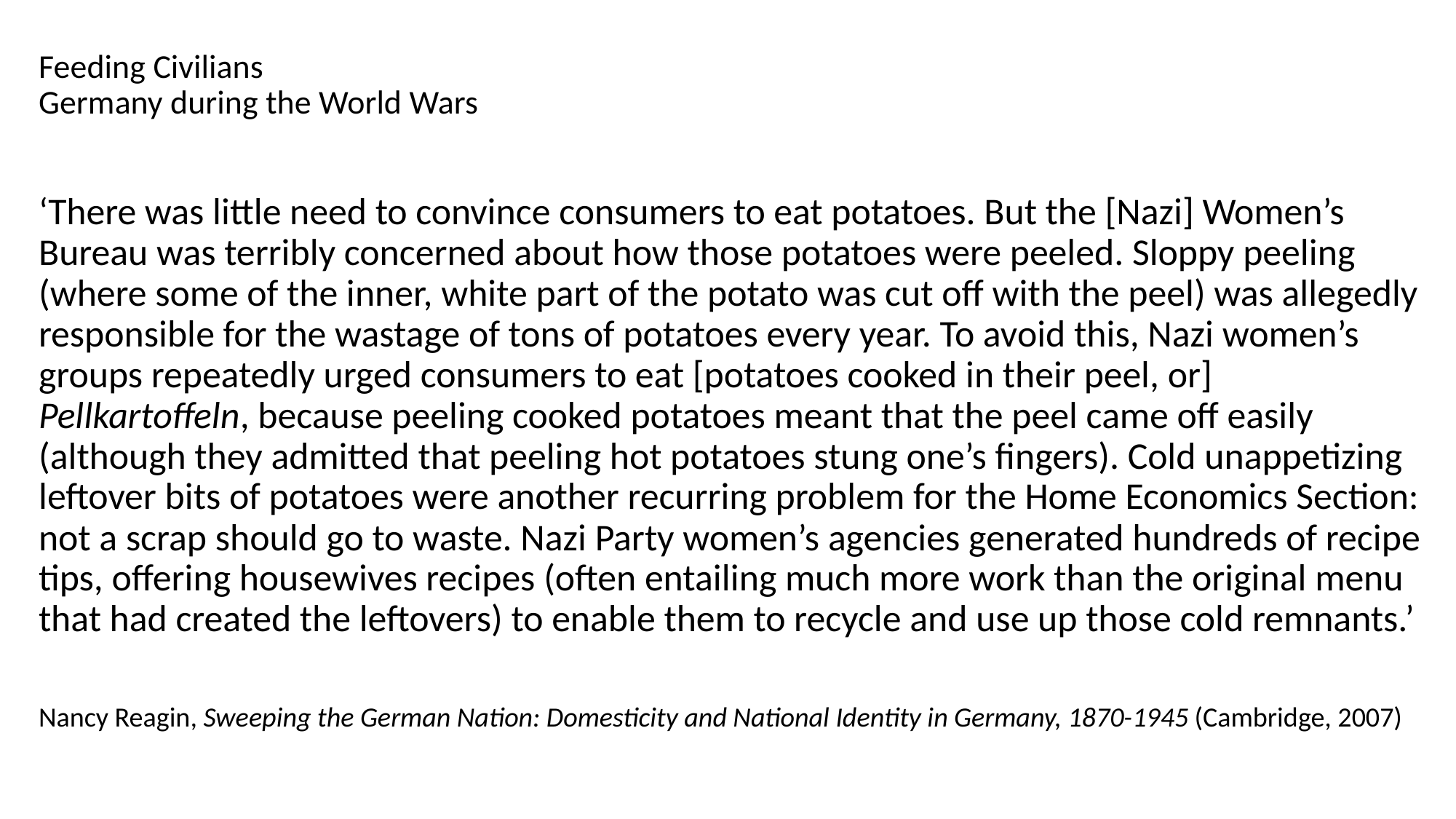

# Feeding Civilians Germany during the World Wars
‘There was little need to convince consumers to eat potatoes. But the [Nazi] Women’s Bureau was terribly concerned about how those potatoes were peeled. Sloppy peeling (where some of the inner, white part of the potato was cut off with the peel) was allegedly responsible for the wastage of tons of potatoes every year. To avoid this, Nazi women’s groups repeatedly urged consumers to eat [potatoes cooked in their peel, or] Pellkartoffeln, because peeling cooked potatoes meant that the peel came off easily (although they admitted that peeling hot potatoes stung one’s fingers). Cold unappetizing leftover bits of potatoes were another recurring problem for the Home Economics Section: not a scrap should go to waste. Nazi Party women’s agencies generated hundreds of recipe tips, offering housewives recipes (often entailing much more work than the original menu that had created the leftovers) to enable them to recycle and use up those cold remnants.’

Nancy Reagin, Sweeping the German Nation: Domesticity and National Identity in Germany, 1870-1945 (Cambridge, 2007)